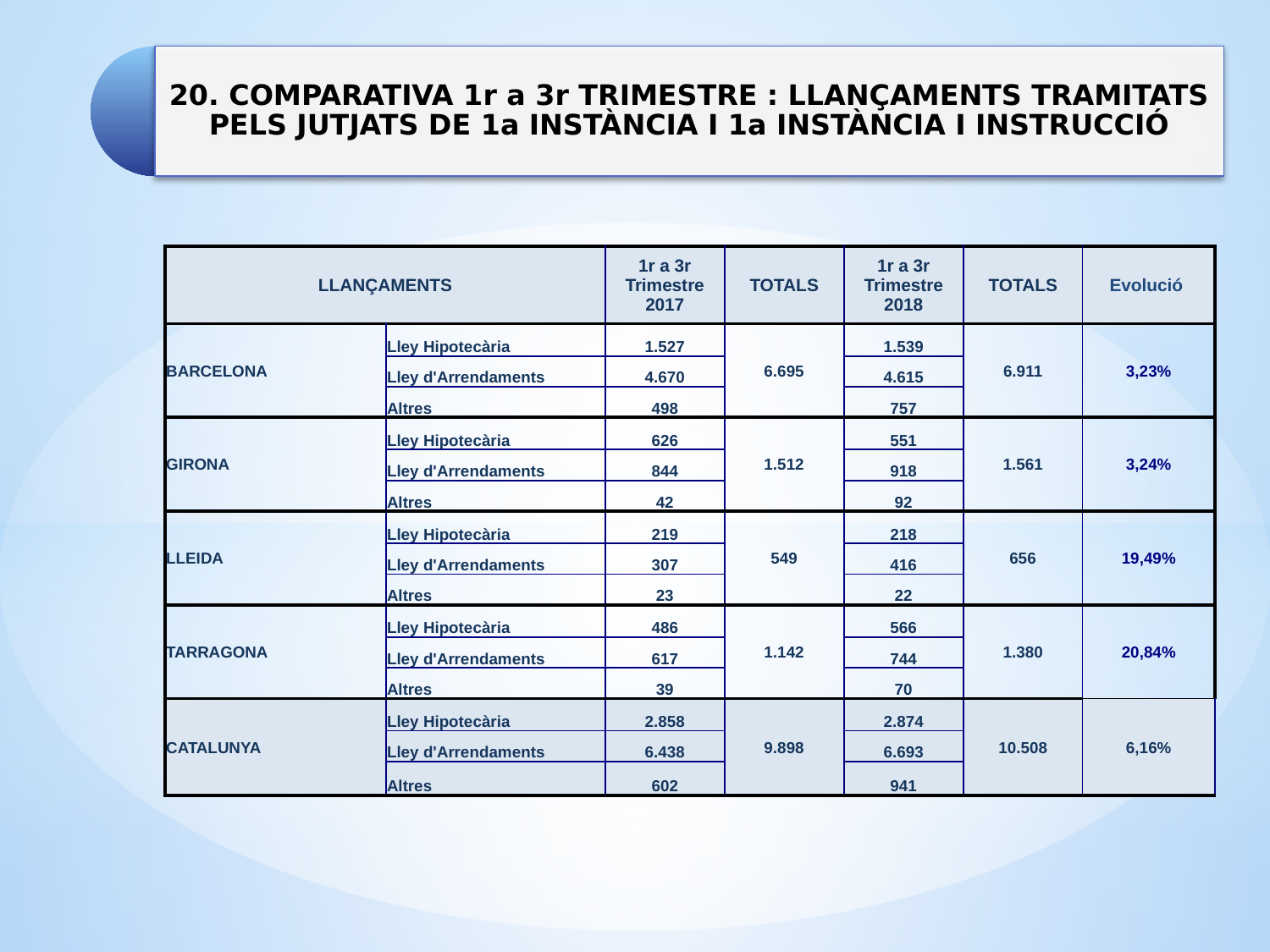

20. COMPARATIVA 1r a 3r TRIMESTRE : LLANÇAMENTS TRAMITATS PELS JUTJATS DE 1a INSTÀNCIA I 1a INSTÀNCIA I INSTRUCCIÓ
| LLANÇAMENTS |  | 1r a 3r Trimestre 2017 | TOTALS | 1r a 3r Trimestre 2018 | TOTALS | Evolució |
| --- | --- | --- | --- | --- | --- | --- |
| BARCELONA | Lley Hipotecària | 1.527 | 6.695 | 1.539 | 6.911 | 3,23% |
|  | Lley d'Arrendaments | 4.670 |  | 4.615 |  |  |
|  | Altres | 498 |  | 757 |  |  |
| GIRONA | Lley Hipotecària | 626 | 1.512 | 551 | 1.561 | 3,24% |
|  | Lley d'Arrendaments | 844 |  | 918 |  |  |
|  | Altres | 42 |  | 92 |  |  |
| LLEIDA | Lley Hipotecària | 219 | 549 | 218 | 656 | 19,49% |
|  | Lley d'Arrendaments | 307 |  | 416 |  |  |
|  | Altres | 23 |  | 22 |  |  |
| TARRAGONA | Lley Hipotecària | 486 | 1.142 | 566 | 1.380 | 20,84% |
|  | Lley d'Arrendaments | 617 |  | 744 |  |  |
|  | Altres | 39 |  | 70 |  |  |
| CATALUNYA | Lley Hipotecària | 2.858 | 9.898 | 2.874 | 10.508 | 6,16% |
|  | Lley d'Arrendaments | 6.438 |  | 6.693 |  |  |
|  | Altres | 602 |  | 941 |  |  |